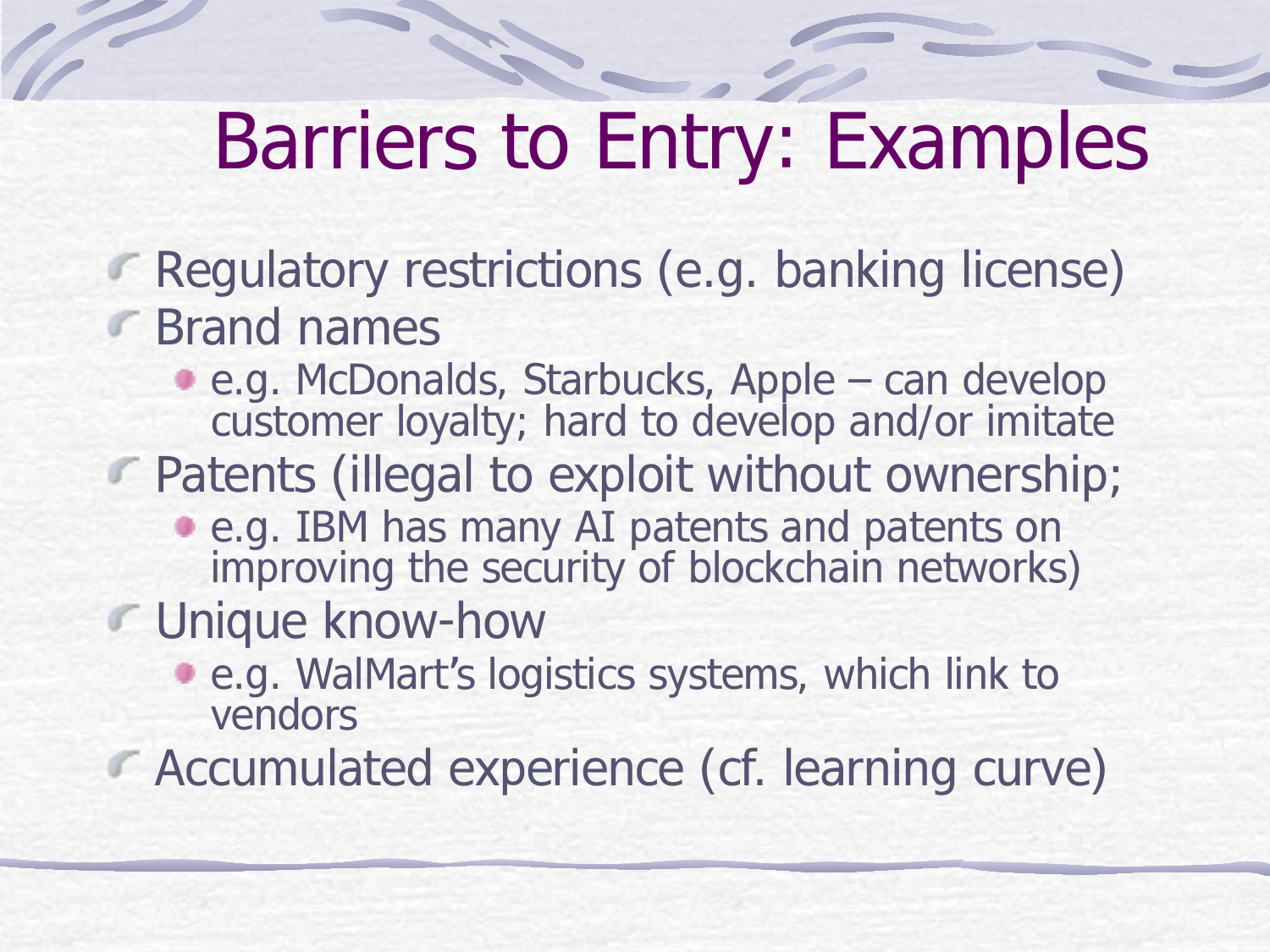

# Barriers to Entry: Examples
Regulatory restrictions (e.g. banking license)
Brand names
e.g. McDonalds, Starbucks, Apple – can develop customer loyalty; hard to develop and/or imitate
Patents (illegal to exploit without ownership;
e.g. IBM has many AI patents and patents on improving the security of blockchain networks)
Unique know-how
e.g. WalMart’s logistics systems, which link to vendors
Accumulated experience (cf. learning curve)